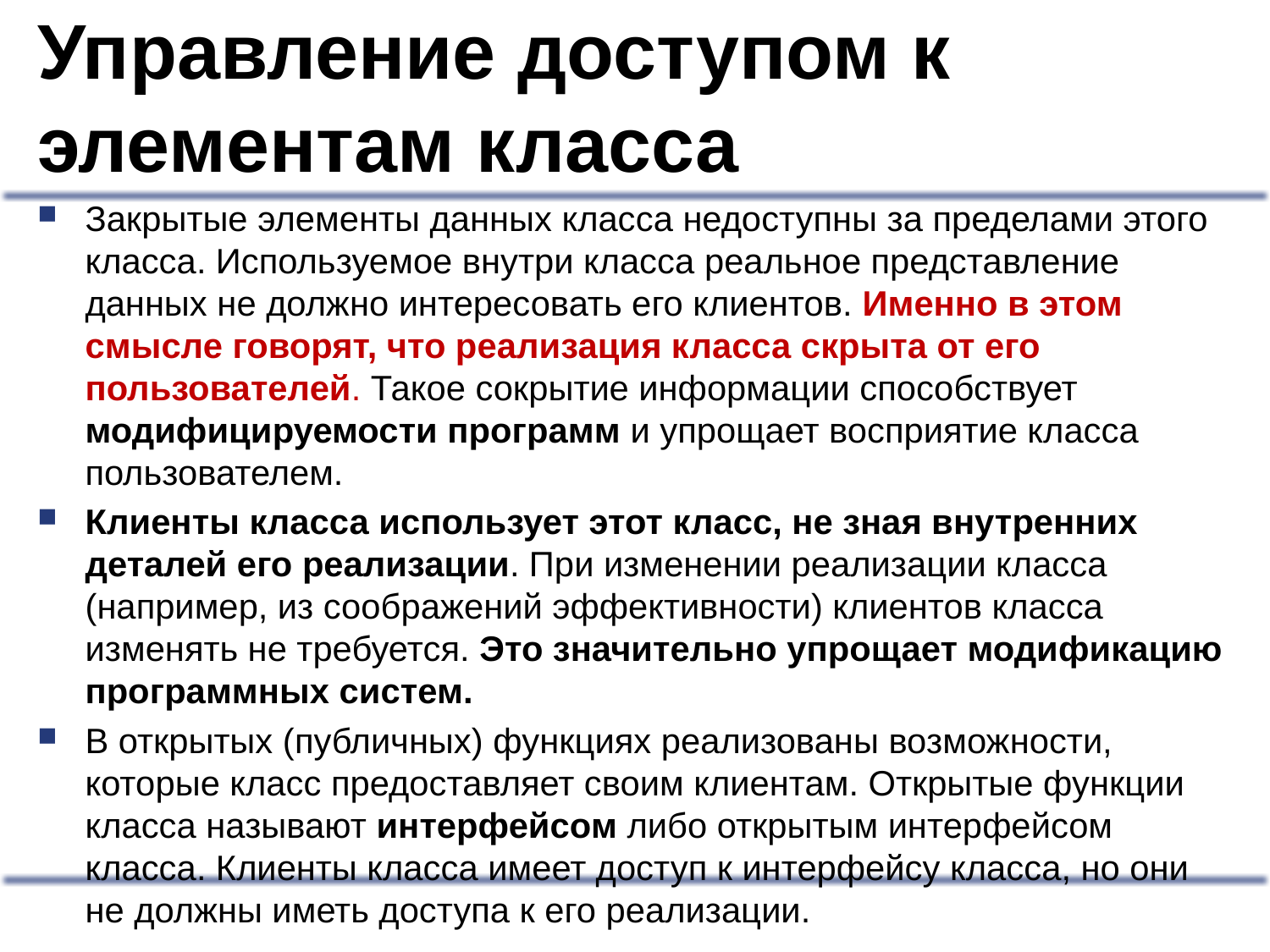

# Управление доступом к элементам класса
Закрытые элементы данных класса недоступны за пределами этого класса. Используемое внутри класса реальное представление данных не должно интересовать его клиентов. Именно в этом смысле говорят, что реализация класса скрыта от его пользователей. Такое сокрытие информации способствует модифицируемости программ и упрощает восприятие класса пользователем.
Клиенты класса использует этот класс, не зная внутренних деталей его реализации. При изменении реализации класса (например, из соображений эффективности) клиентов класса изменять не требуется. Это значительно упрощает модификацию программных систем.
В открытых (публичных) функциях реализованы возможности, которые класс предоставляет своим клиентам. Открытые функции класса называют интерфейсом либо открытым интерфейсом класса. Клиенты класса имеет доступ к интерфейсу класса, но они не должны иметь доступа к его реализации.